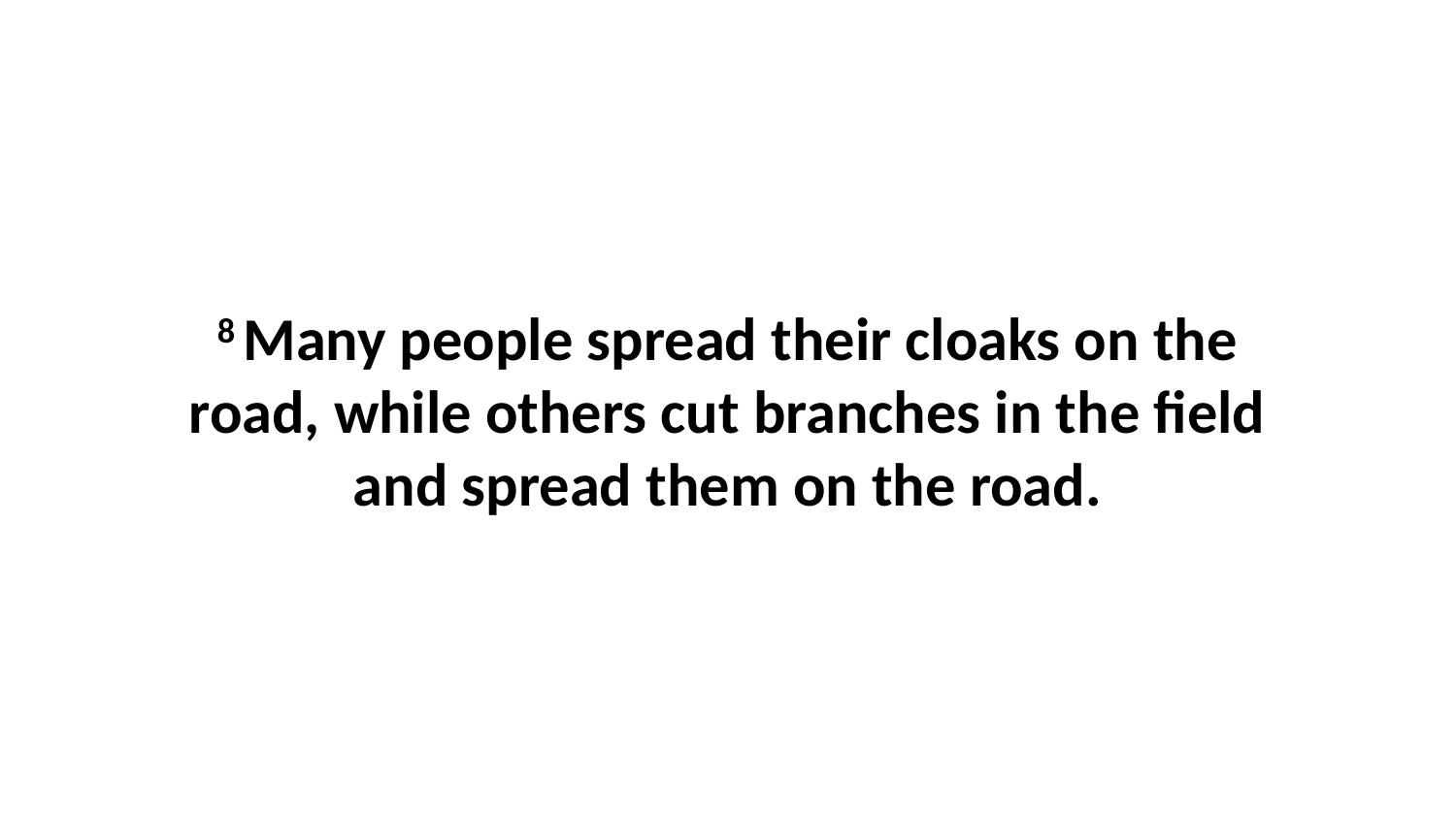

8 Many people spread their cloaks on the road, while others cut branches in the field and spread them on the road.